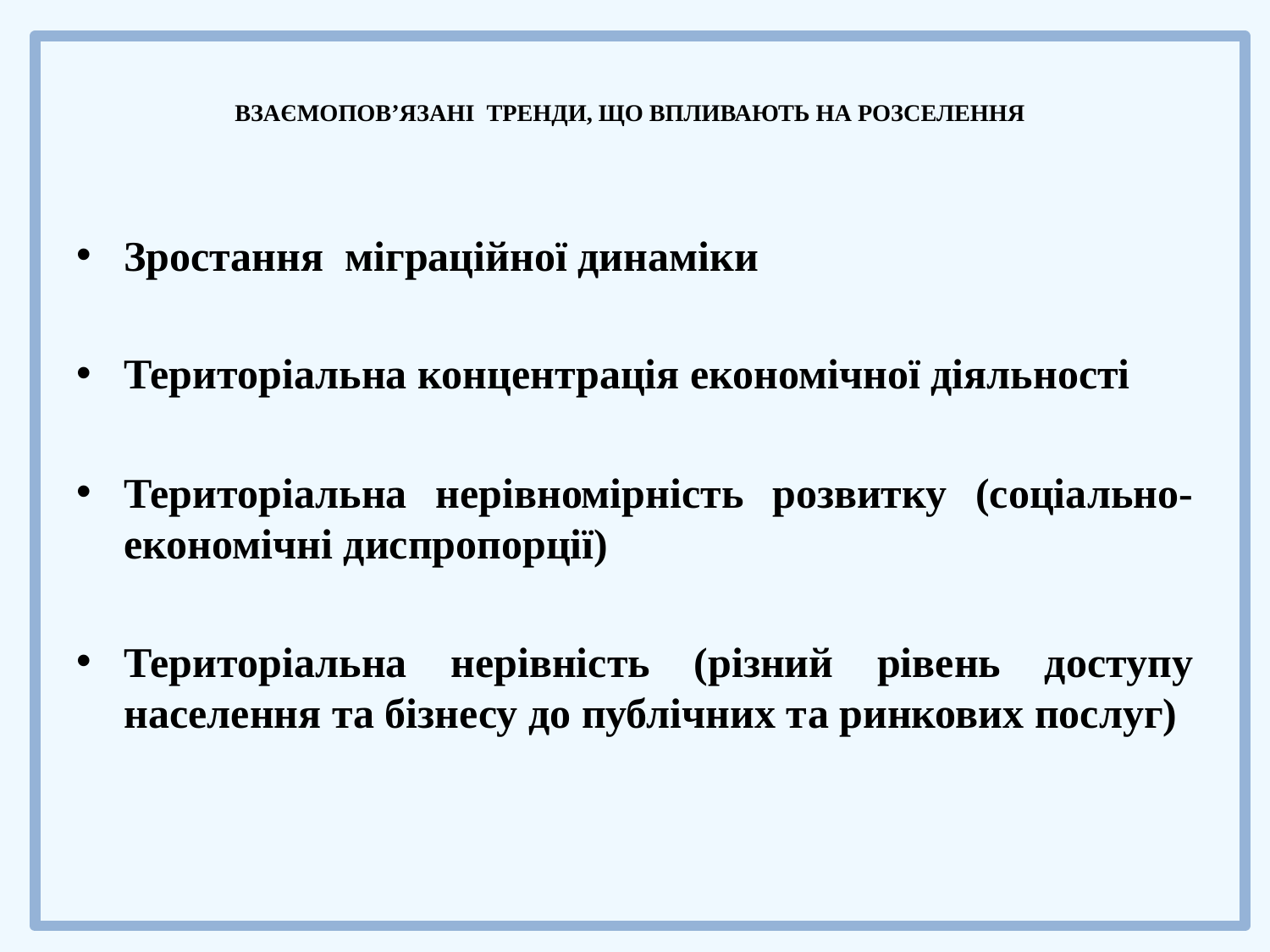

# ВЗАЄМОПОВ’ЯЗАНІ  ТРЕНДИ, ЩО ВПЛИВАЮТЬ НА РОЗСЕЛЕННЯ
Зростання  міграційної динаміки

Територіальна концентрація економічної діяльності

Територіальна нерівномірність розвитку (соціально-економічні диспропорції)

Територіальна нерівність (різний рівень доступу населення та бізнесу до публічних та ринкових послуг)